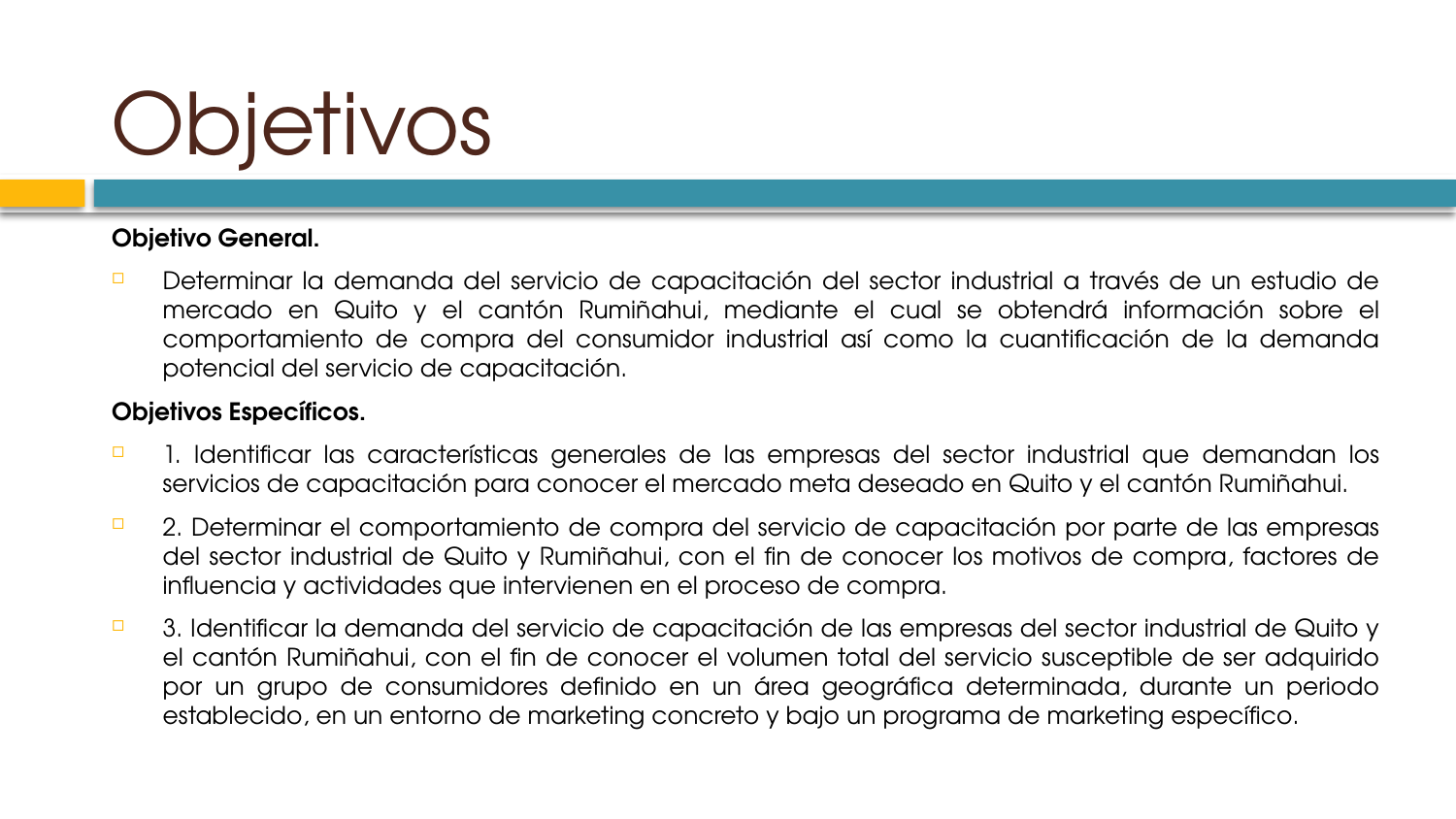

# Objetivos
Objetivo General.
Determinar la demanda del servicio de capacitación del sector industrial a través de un estudio de mercado en Quito y el cantón Rumiñahui, mediante el cual se obtendrá información sobre el comportamiento de compra del consumidor industrial así como la cuantificación de la demanda potencial del servicio de capacitación.
Objetivos Específicos.
1. Identificar las características generales de las empresas del sector industrial que demandan los servicios de capacitación para conocer el mercado meta deseado en Quito y el cantón Rumiñahui.
2. Determinar el comportamiento de compra del servicio de capacitación por parte de las empresas del sector industrial de Quito y Rumiñahui, con el fin de conocer los motivos de compra, factores de influencia y actividades que intervienen en el proceso de compra.
3. Identificar la demanda del servicio de capacitación de las empresas del sector industrial de Quito y el cantón Rumiñahui, con el fin de conocer el volumen total del servicio susceptible de ser adquirido por un grupo de consumidores definido en un área geográfica determinada, durante un periodo establecido, en un entorno de marketing concreto y bajo un programa de marketing específico.